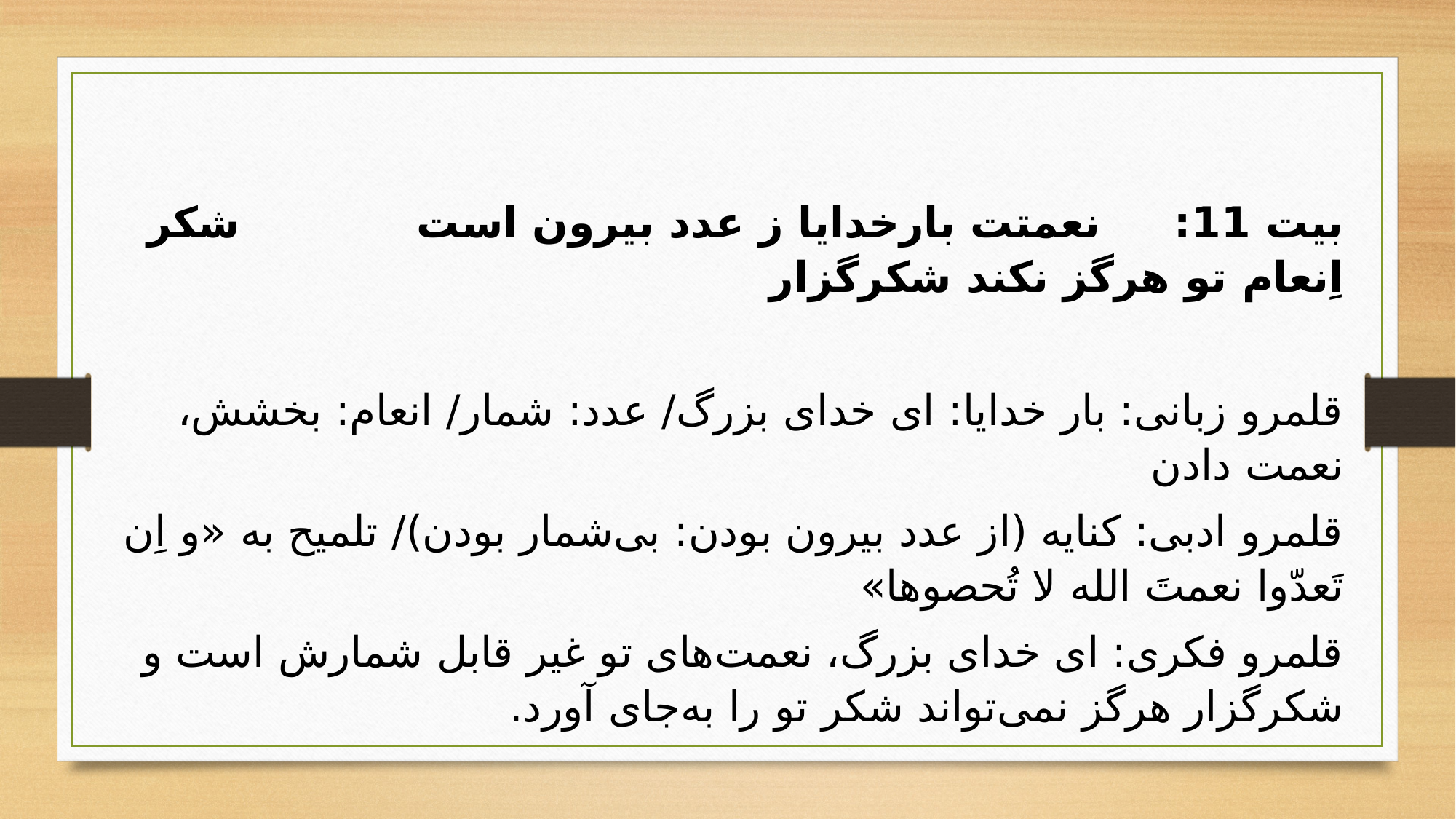

بیت 11:     نعمتت بارخدایا ز عدد بیرون است            شکر اِنعام تو هرگز نکند شکرگزار

قلمرو زبانی: بار خدایا: ای خدای بزرگ/ عدد: شمار/ انعام: بخشش، نعمت دادن
قلمرو ادبی: کنایه (از عدد بیرون بودن: بی‌شمار بودن)/ تلمیح به «و اِن تَعدّوا نعمتَ الله لا تُحصوها»
قلمرو فکری: ای خدای بزرگ، نعمت‌های تو غیر قابل شمارش است و شکرگزار هرگز نمی‌تواند شکر تو را به‌جای آورد.